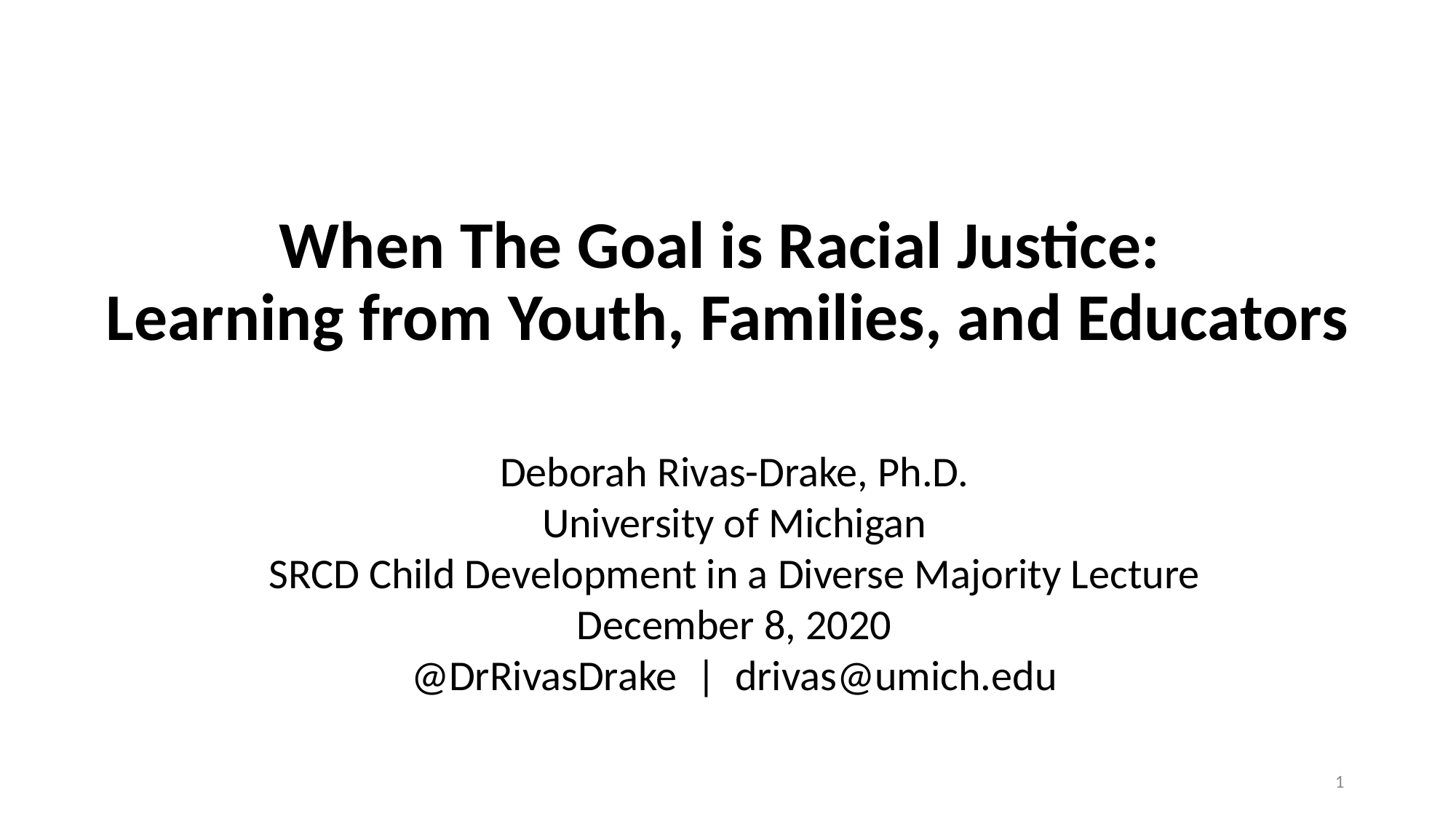

When The Goal is Racial Justice:
Learning from Youth, Families, and Educators
Deborah Rivas-Drake, Ph.D.
University of Michigan
SRCD Child Development in a Diverse Majority Lecture
December 8, 2020
@DrRivasDrake  |  drivas@umich.edu
1